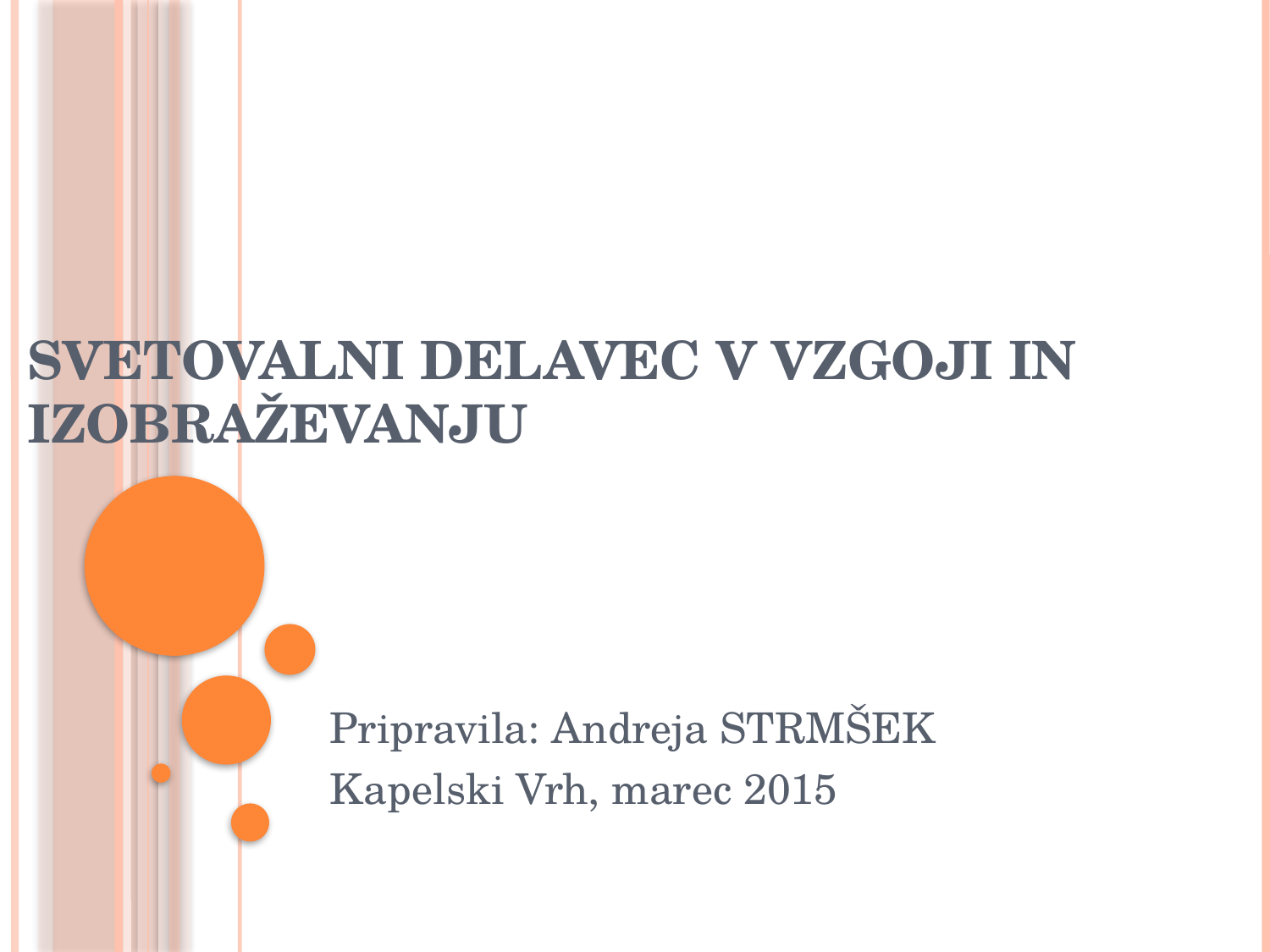

# Svetovalni delavec v vzgoji in izobraževanju
Pripravila: Andreja STRMŠEK
Kapelski Vrh, marec 2015